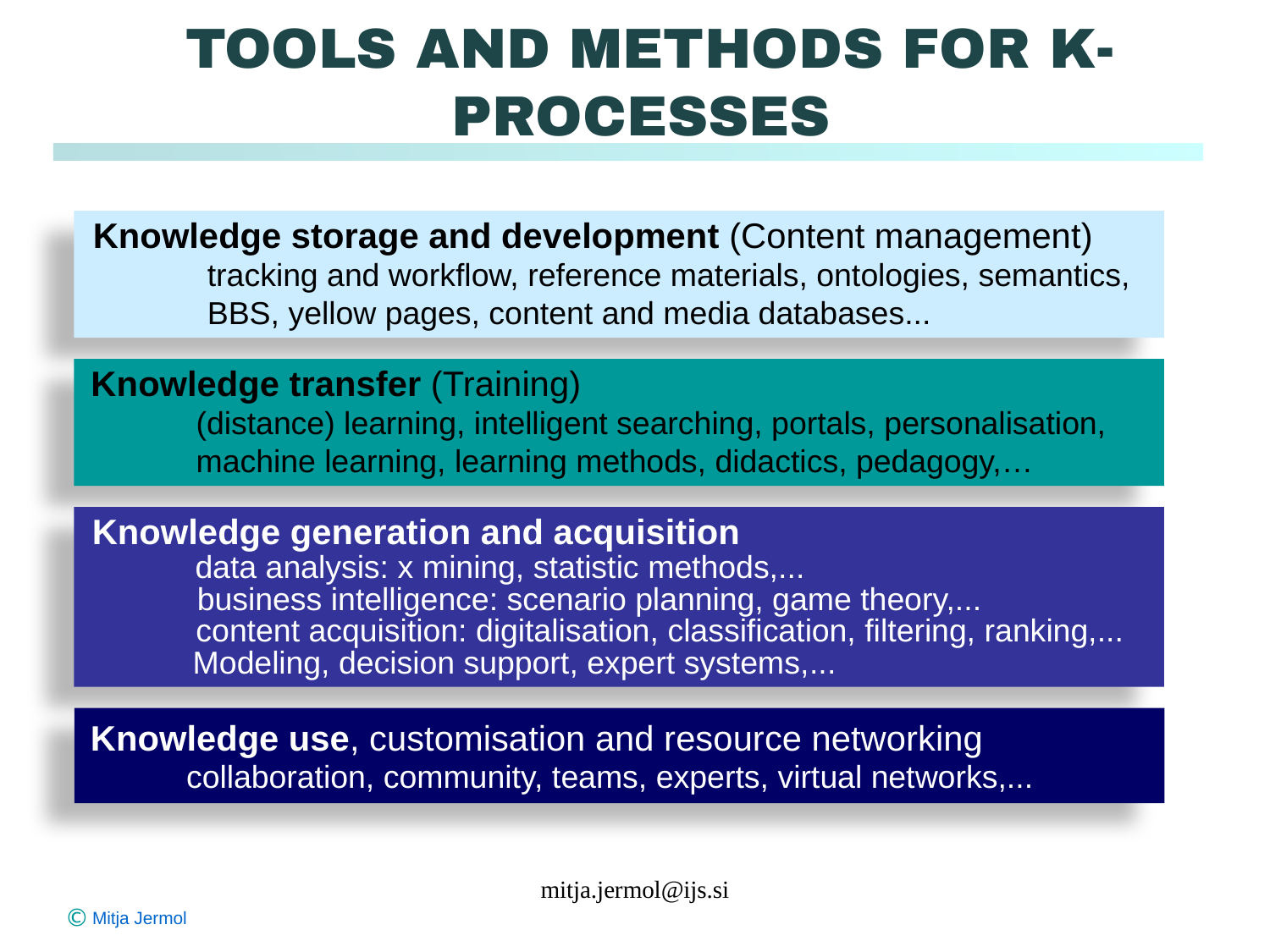

Tools and methods for k-processes
Knowledge storage and development (Content management)

tracking and workflow, reference materials, ontologies, semantics,
BBS, yellow pages, content and media databases...
Knowledge transfer (Training)

(distance) learning, intelligent searching, portals, personalisation,
machine learning, learning methods, didactics, pedagogy,…
Knowledge generation and acquisition

data analysis: x mining, statistic methods,...
business intelligence: scenario planning, game theory,...
content acquisition: digitalisation, classification, filtering, ranking,...
Modeling, decision support, expert systems,...

Knowledge use, customisation and resource networking
collaboration, community, teams, experts, virtual networks,...
mitja.jermol@ijs.si